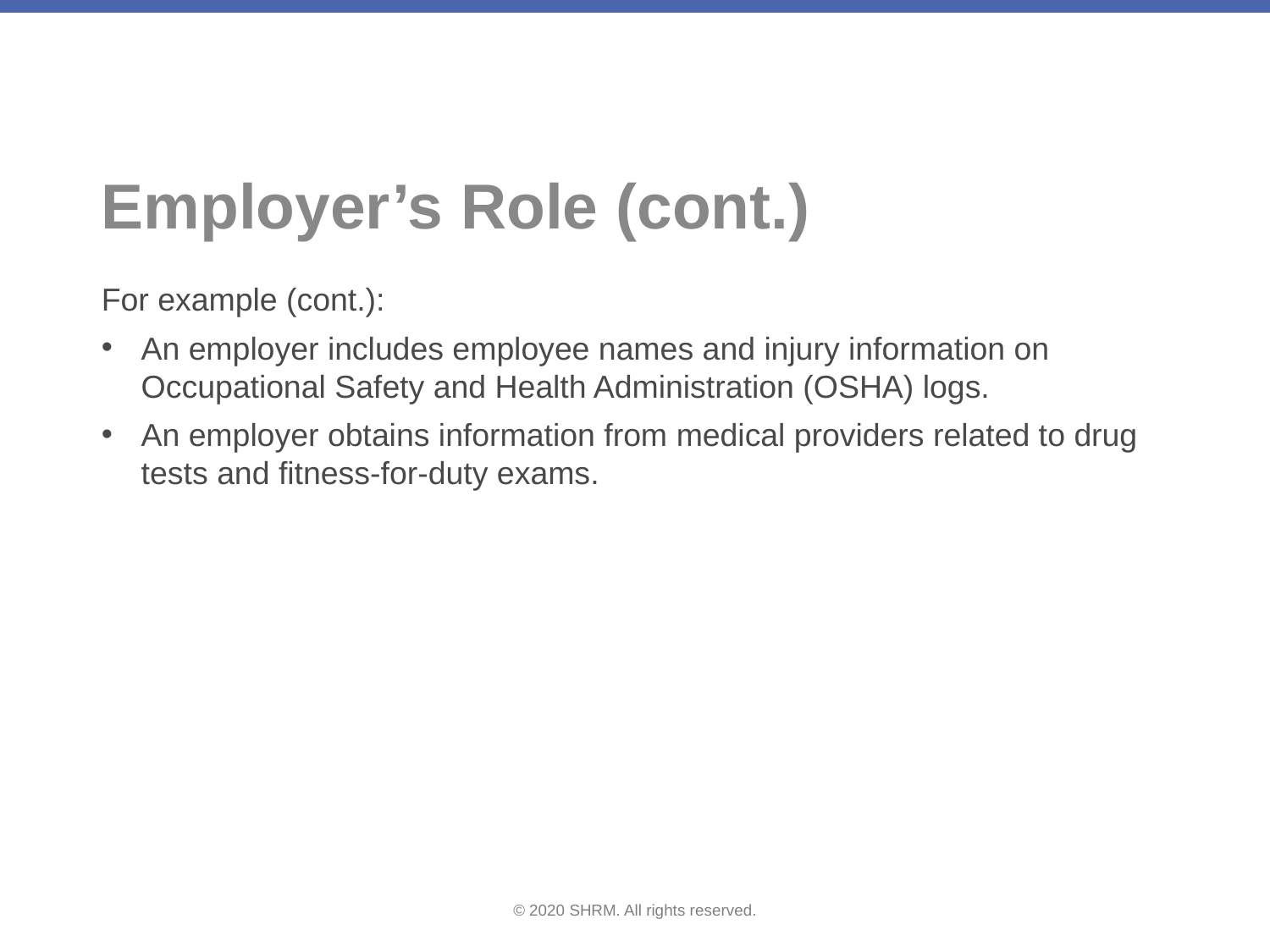

# Employer’s Role (cont.)
For example (cont.):
An employer includes employee names and injury information on Occupational Safety and Health Administration (OSHA) logs.
An employer obtains information from medical providers related to drug tests and fitness-for-duty exams.